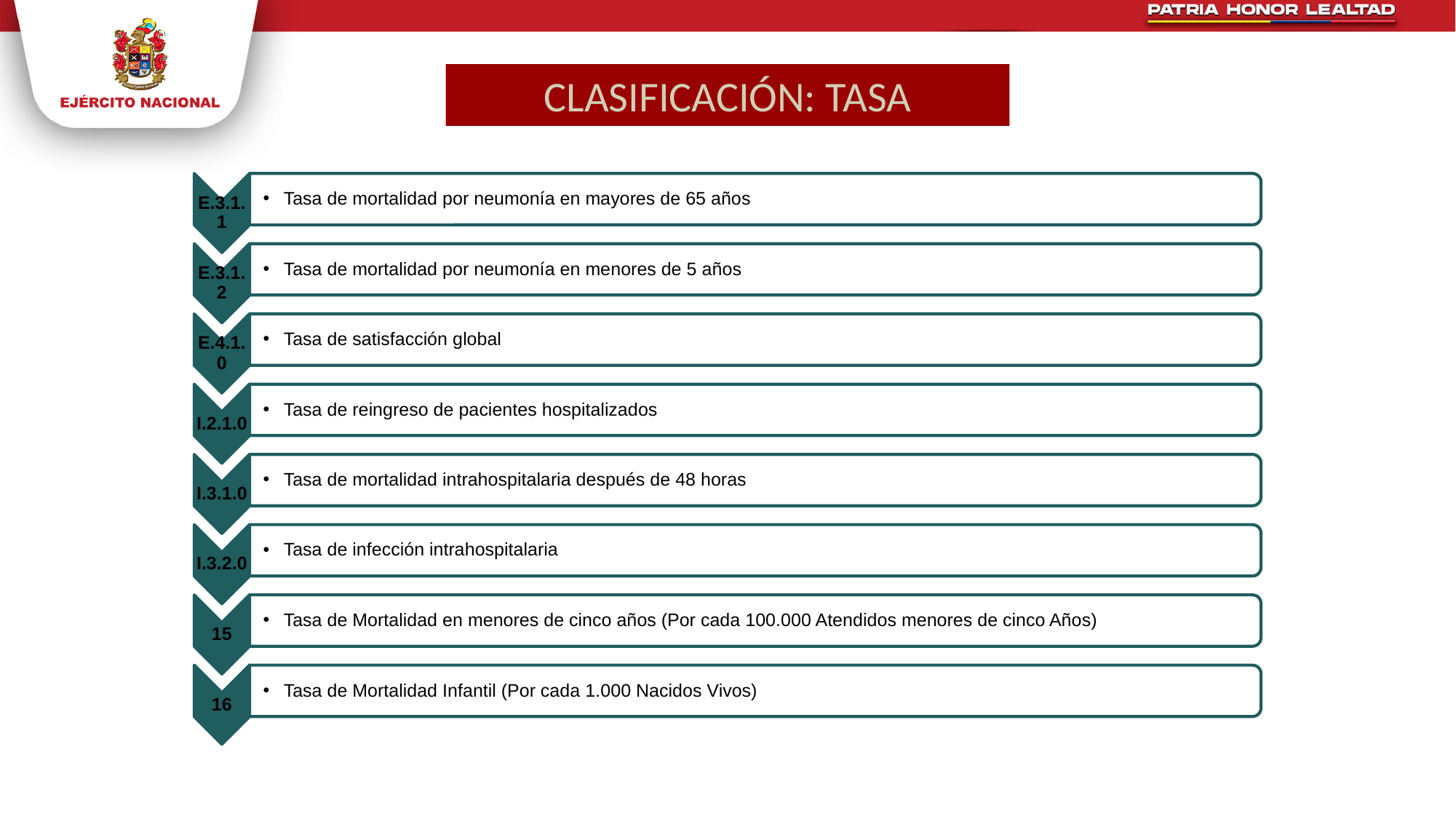

CLASIFICACIÓN: TASA

Tasa de mortalidad por neumonía en mayores de 65 años

E.3.1.1
Tasa de mortalidad por neumonía en menores de 5 años

E.3.1.2
Tasa de satisfacción global

E.4.1.0
Tasa de reingreso de pacientes hospitalizados

I.2.1.0
Tasa de mortalidad intrahospitalaria después de 48 horas

I.3.1.0
Tasa de infección intrahospitalaria

I.3.2.0
Tasa de Mortalidad en menores de cinco años (Por cada 100.000 Atendidos menores de cinco Años)

15
Tasa de Mortalidad Infantil (Por cada 1.000 Nacidos Vivos)

16